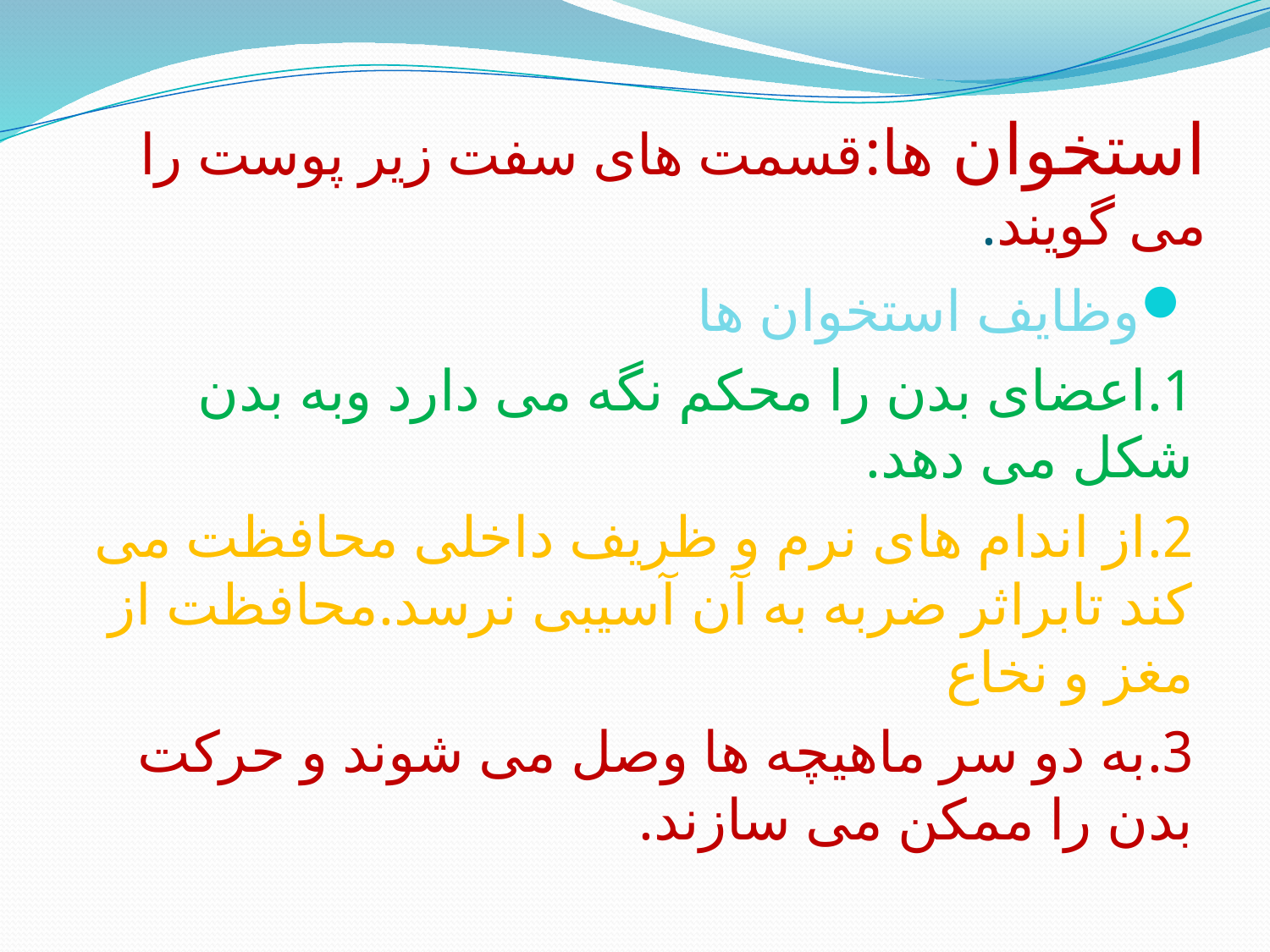

# استخوان ها:قسمت های سفت زیر پوست را می گویند.
وظایف استخوان ها
1.اعضای بدن را محکم نگه می دارد وبه بدن شکل می دهد.
2.از اندام های نرم و ظریف داخلی محافظت می کند تابراثر ضربه به آن آسیبی نرسد.محافظت از مغز و نخاع
3.به دو سر ماهیچه ها وصل می شوند و حرکت بدن را ممکن می سازند.